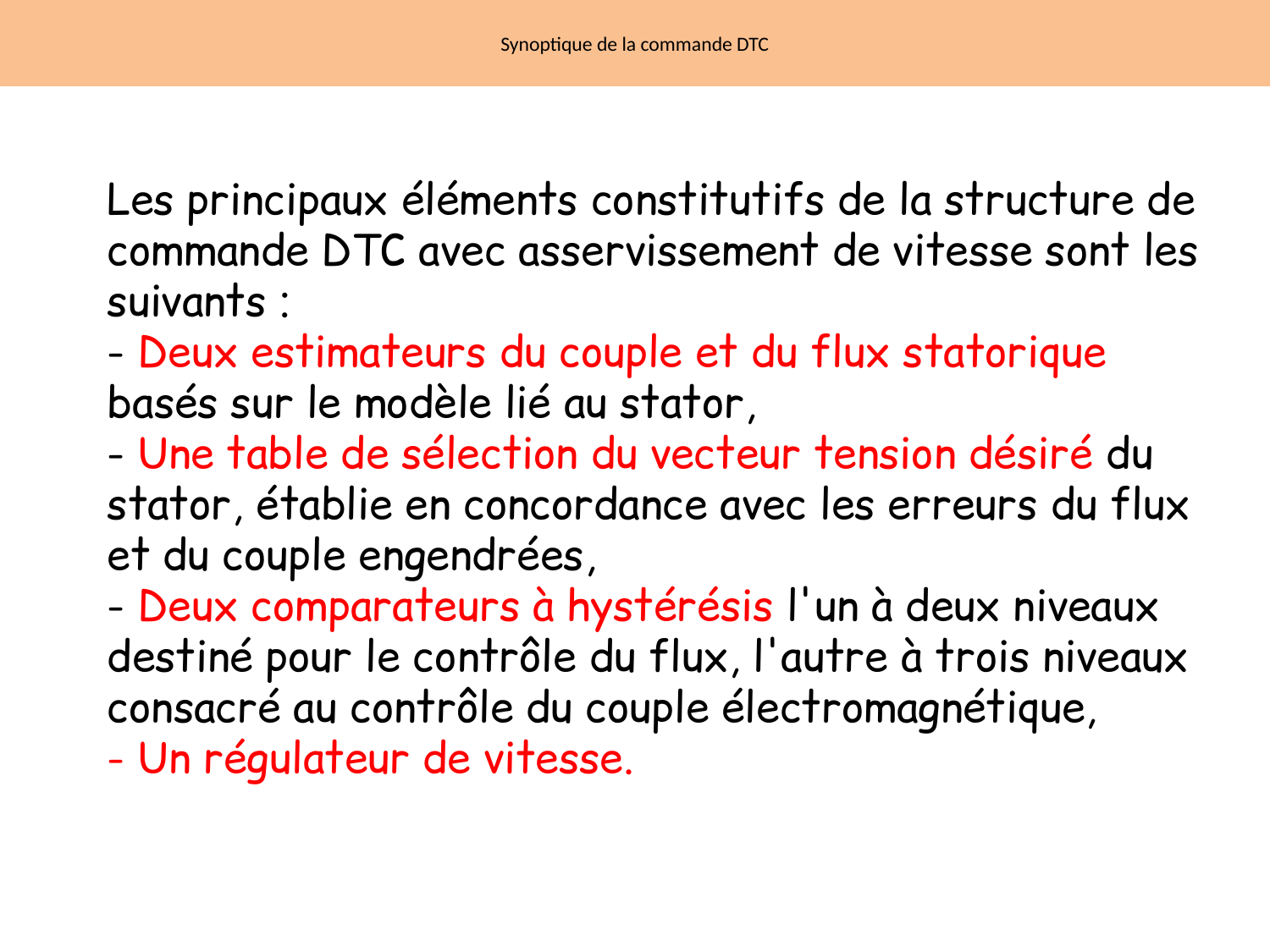

# Synoptique de la commande DTC
Les principaux éléments constitutifs de la structure de commande DTC avec asservissement de vitesse sont les suivants :
- Deux estimateurs du couple et du flux statorique basés sur le modèle lié au stator,
- Une table de sélection du vecteur tension désiré du stator, établie en concordance avec les erreurs du flux et du couple engendrées,
- Deux comparateurs à hystérésis l'un à deux niveaux destiné pour le contrôle du flux, l'autre à trois niveaux consacré au contrôle du couple électromagnétique,
- Un régulateur de vitesse.